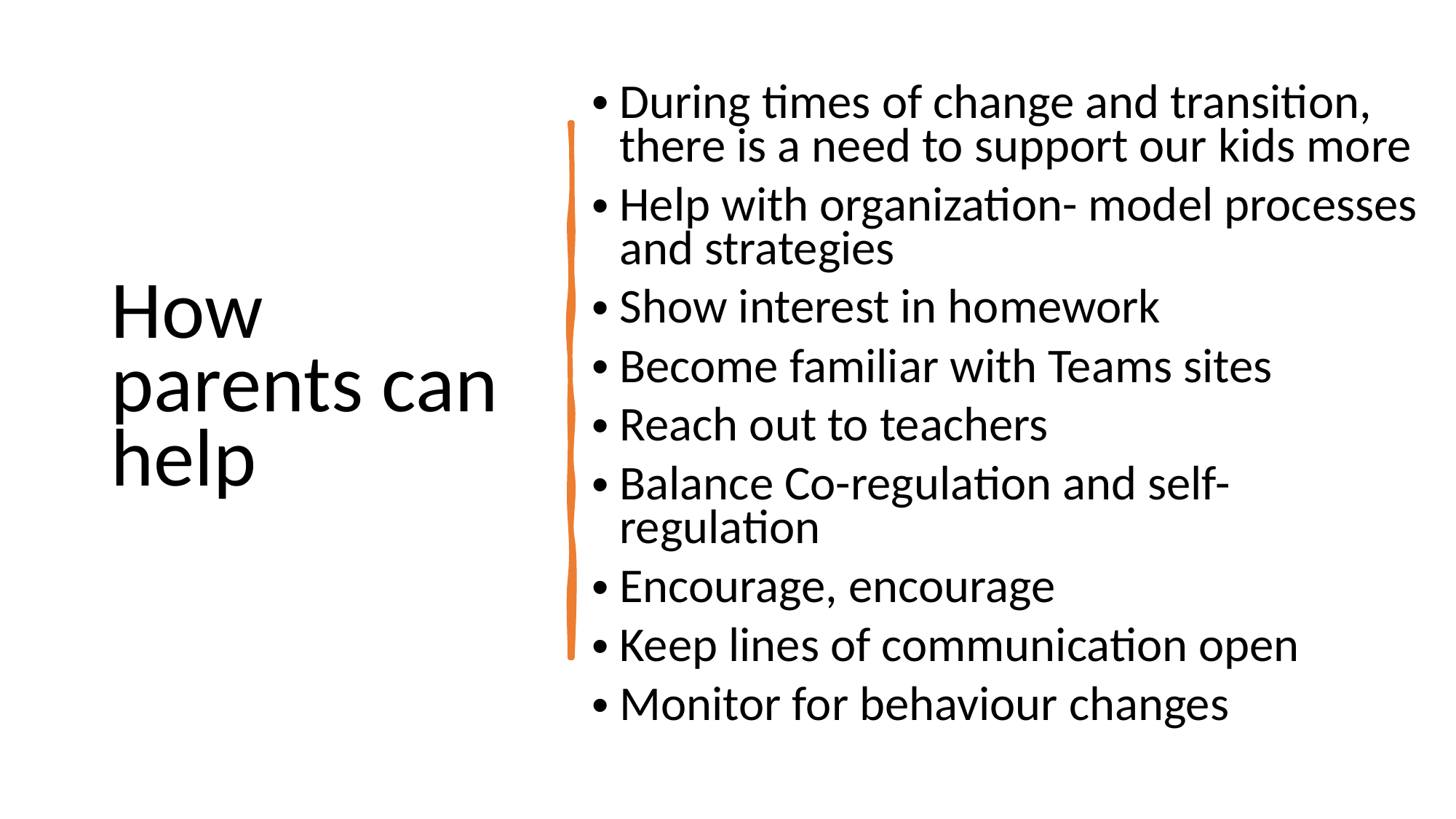

During times of change and transition, there is a need to support our kids more
Help with organization- model processes and strategies
Show interest in homework
Become familiar with Teams sites
Reach out to teachers
Balance Co-regulation and self-regulation
Encourage, encourage
Keep lines of communication open
Monitor for behaviour changes
# How parents can help